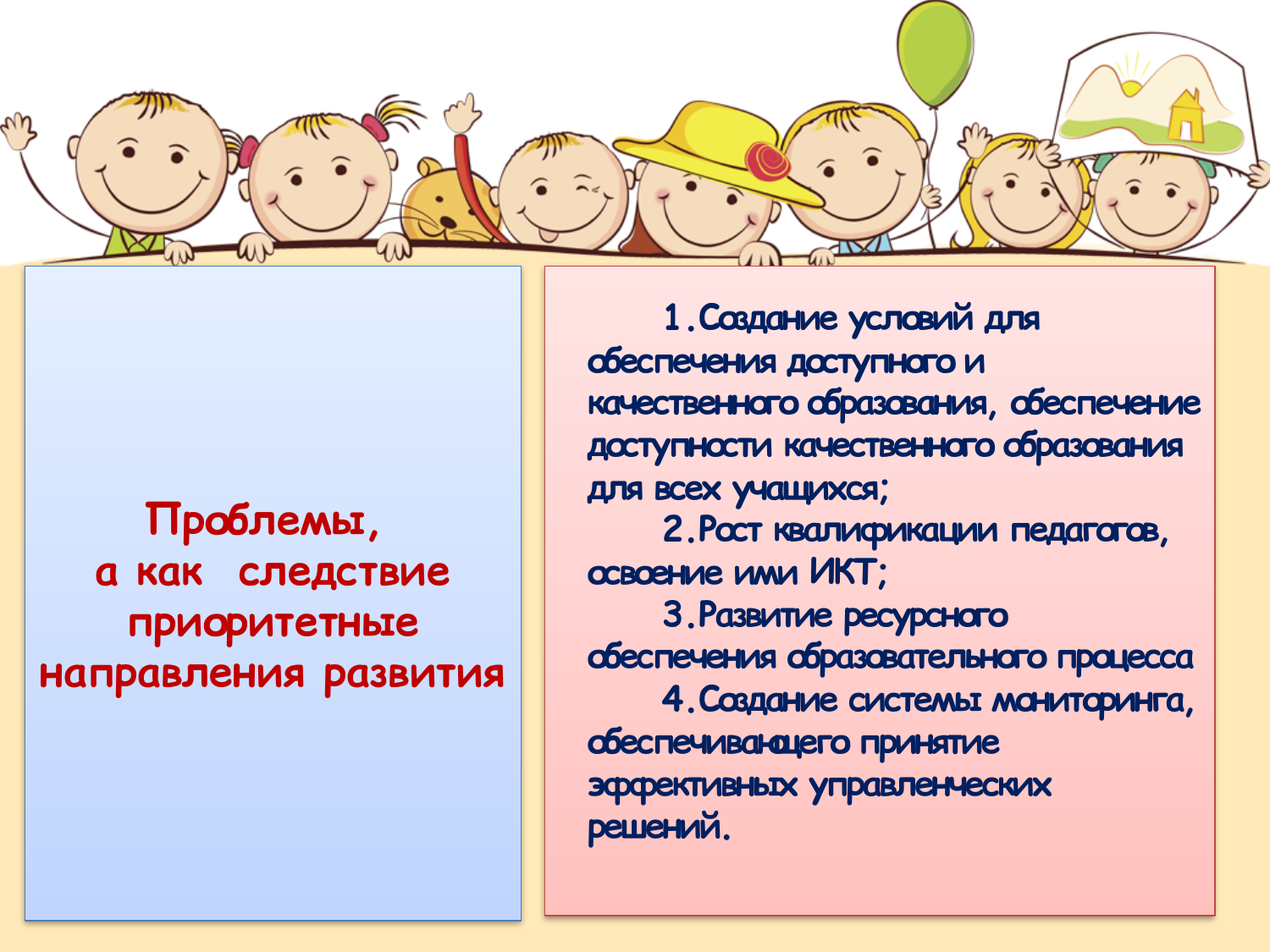

Проблемы,
а как  следствие приоритетные направления развития
Создание условий для обеспечения доступного и качественного образования, обеспечение доступности качественного образования для всех учащихся;
Рост квалификации педагогов, освоение ими ИКТ;
Развитие ресурсного обеспечения образовательного процесса
Создание системы мониторинга, обеспечивающего принятие эффективных управленческих решений.